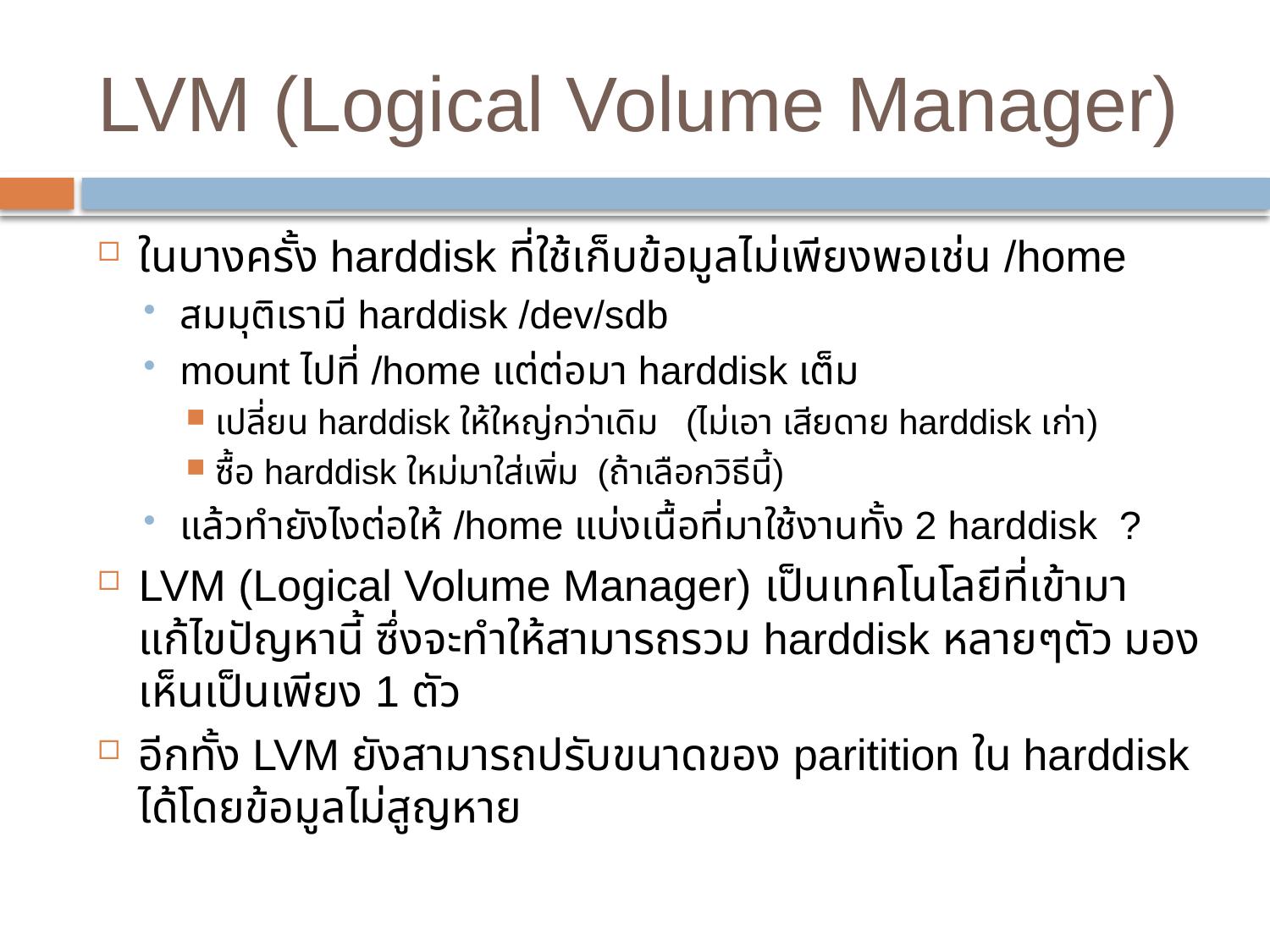

# LVM (Logical Volume Manager)
ในบางครั้ง harddisk ที่ใช้เก็บข้อมูลไม่เพียงพอเช่น /home
สมมุติเรามี harddisk /dev/sdb
mount ไปที่ /home แต่ต่อมา harddisk เต็ม
เปลี่ยน harddisk ให้ใหญ่กว่าเดิม   (ไม่เอา เสียดาย harddisk เก่า)
ซื้อ harddisk ใหม่มาใส่เพิ่ม  (ถ้าเลือกวิธีนี้)
แล้วทำยังไงต่อให้ /home แบ่งเนื้อที่มาใช้งานทั้ง 2 harddisk  ?
LVM (Logical Volume Manager) เป็นเทคโนโลยีที่เข้ามาแก้ไขปัญหานี้ ซึ่งจะทำให้สามารถรวม harddisk หลายๆตัว มองเห็นเป็นเพียง 1 ตัว
อีกทั้ง LVM ยังสามารถปรับขนาดของ paritition ใน harddisk ได้โดยข้อมูลไม่สูญหาย